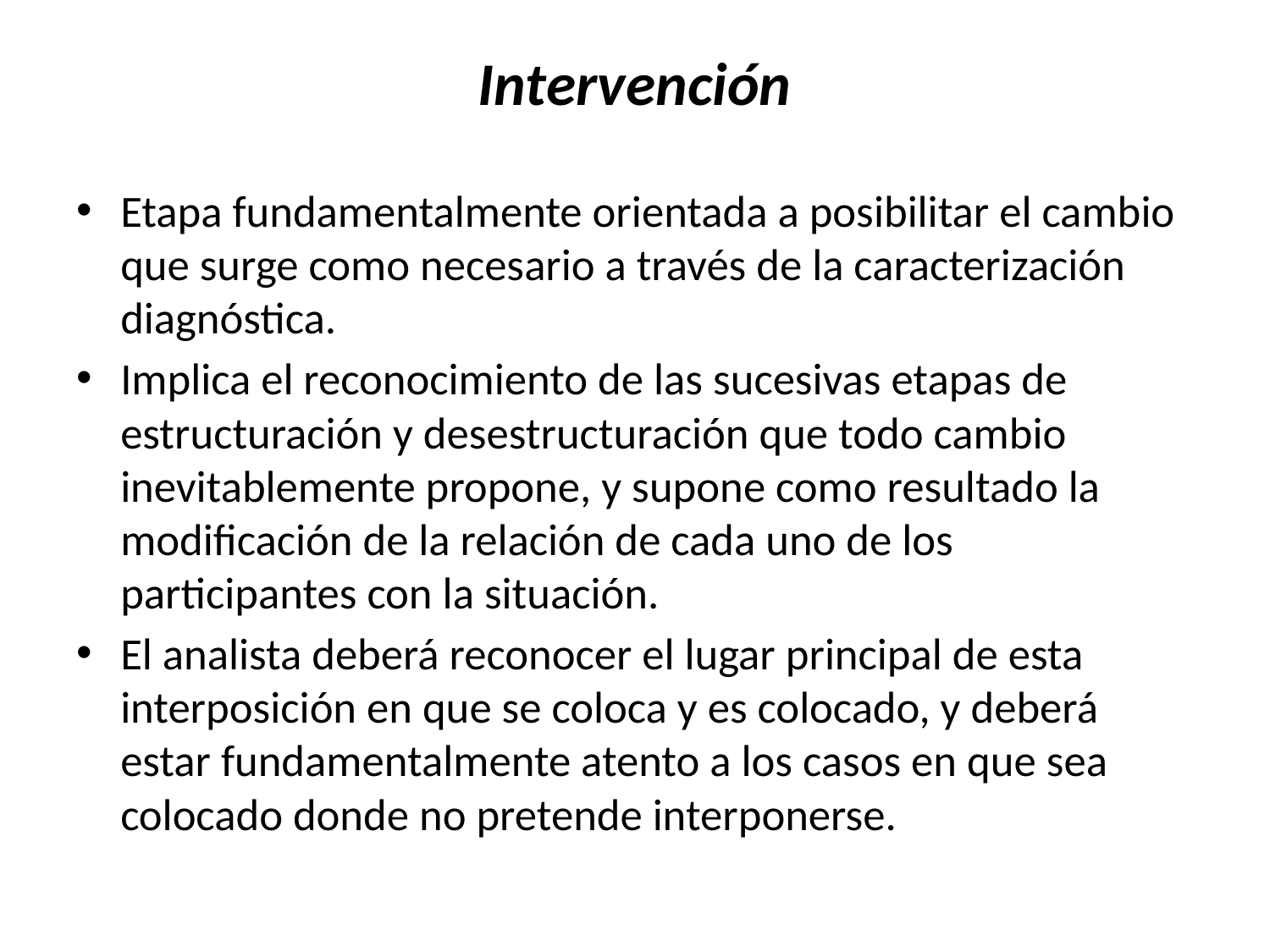

# Intervención
Etapa fundamentalmente orientada a posibilitar el cambio que surge como necesario a través de la caracterización diagnóstica.
Implica el reconocimiento de las sucesivas etapas de estructuración y desestructuración que todo cambio inevitablemente propone, y supone como resultado la modificación de la relación de cada uno de los participantes con la situación.
El analista deberá reconocer el lugar principal de esta interposición en que se coloca y es colocado, y deberá estar fundamentalmente atento a los casos en que sea colocado donde no pretende interponerse.